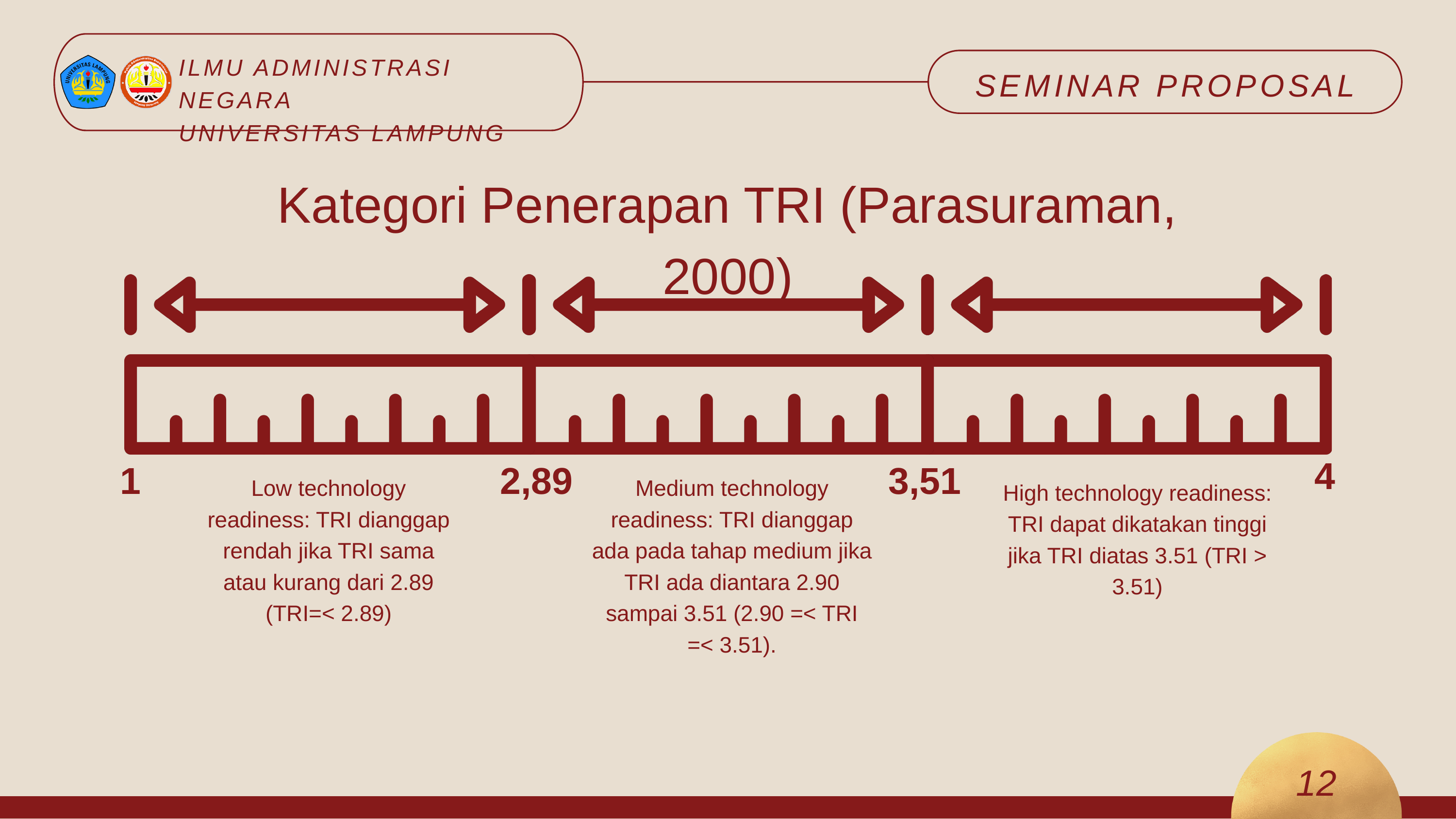

ILMU ADMINISTRASI NEGARA
UNIVERSITAS LAMPUNG

SEMINAR PROPOSAL

Kategori Penerapan TRI (Parasuraman, 2000)

4
1
2,89
3,51
Low technology readiness: TRI dianggap rendah jika TRI sama atau kurang dari 2.89 (TRI=< 2.89)
Medium technology readiness: TRI dianggap ada pada tahap medium jika TRI ada diantara 2.90 sampai 3.51 (2.90 =< TRI =< 3.51).
High technology readiness: TRI dapat dikatakan tinggi jika TRI diatas 3.51 (TRI > 3.51)

12